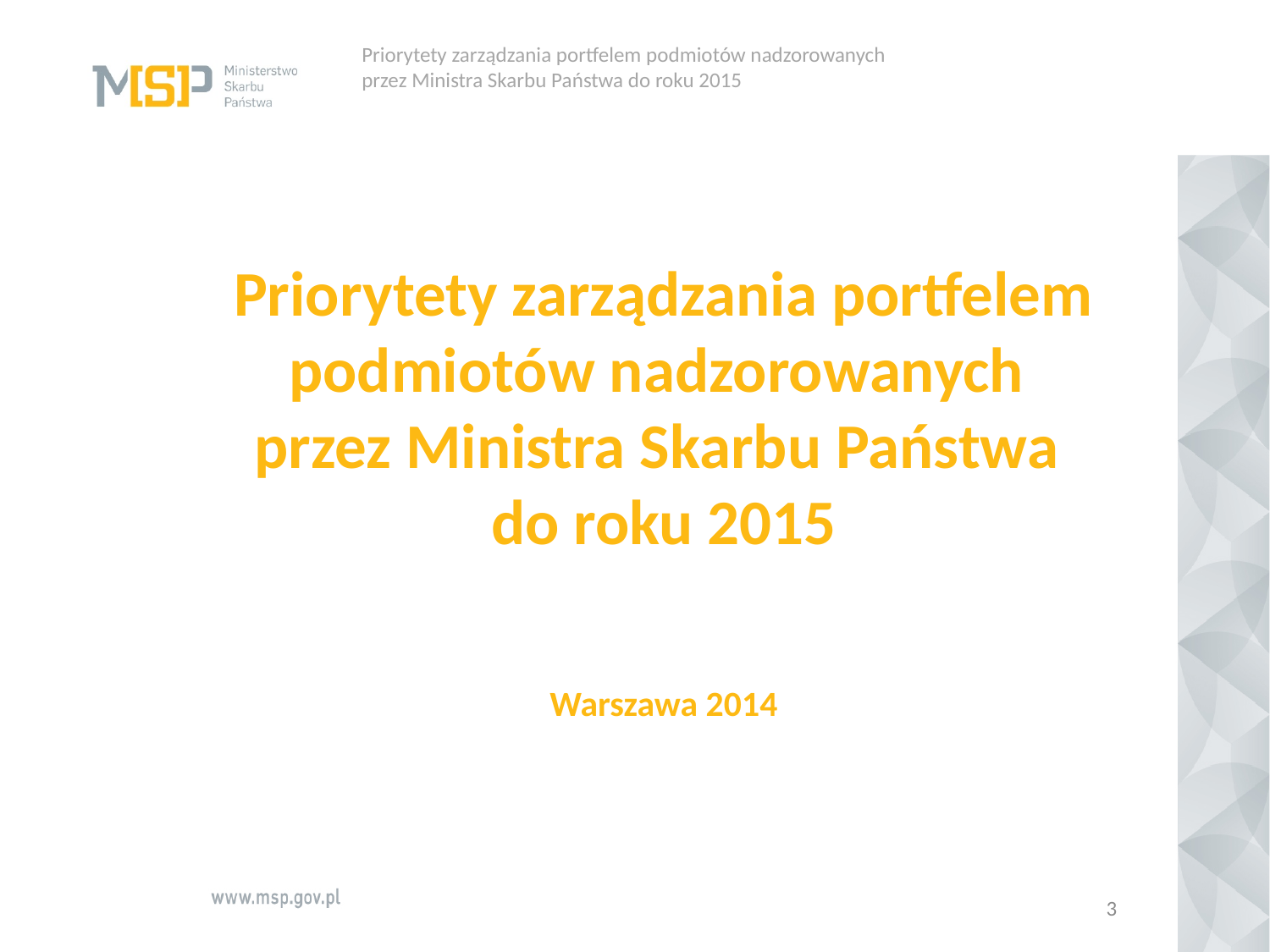

# Priorytety zarządzania portfelem podmiotów nadzorowanych przez Ministra Skarbu Państwa do roku 2015

Priorytety zarządzania portfelem podmiotów nadzorowanych
przez Ministra Skarbu Państwa
do roku 2015

Warszawa 2014

3